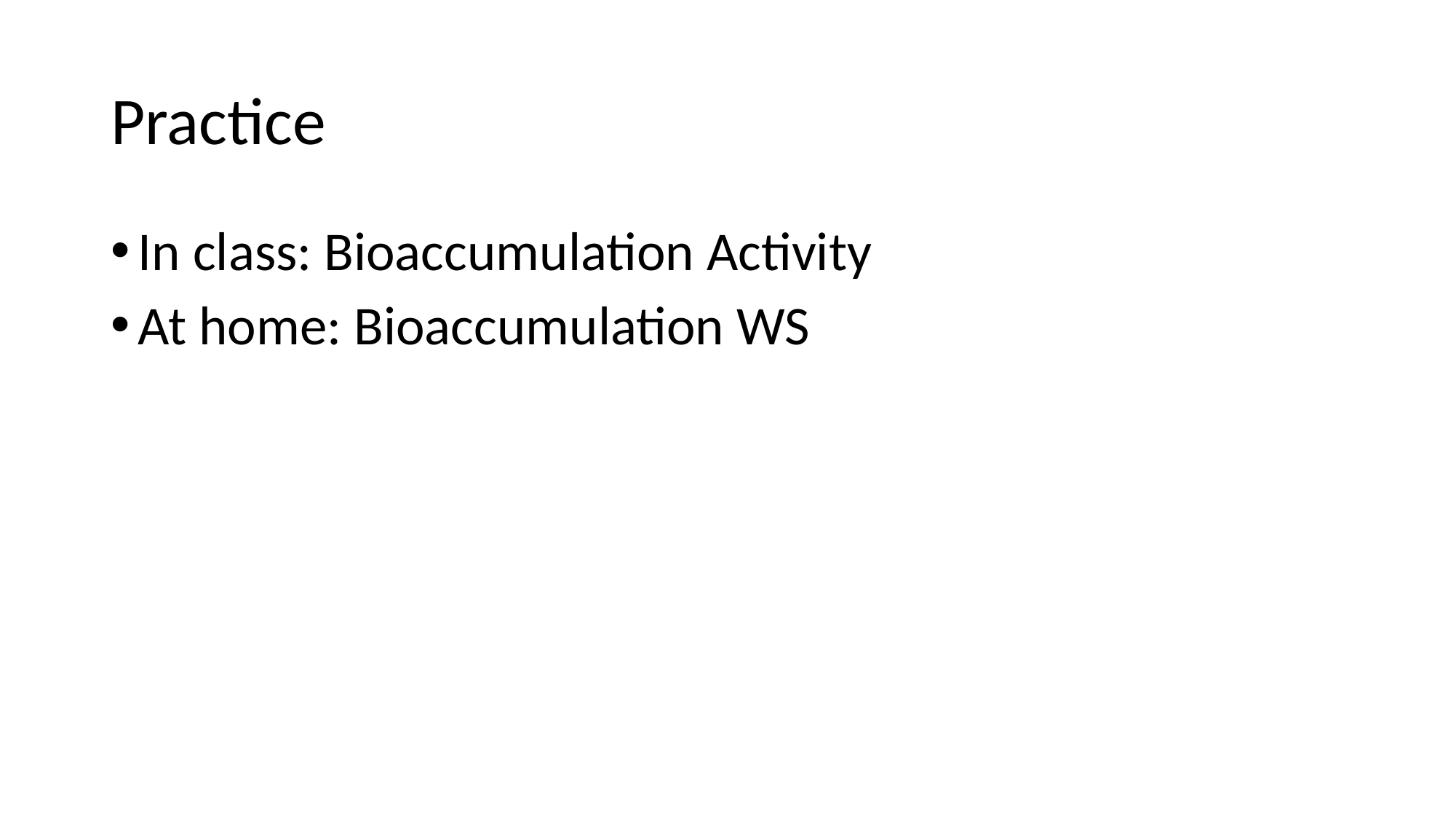

# Practice
In class: Bioaccumulation Activity
At home: Bioaccumulation WS